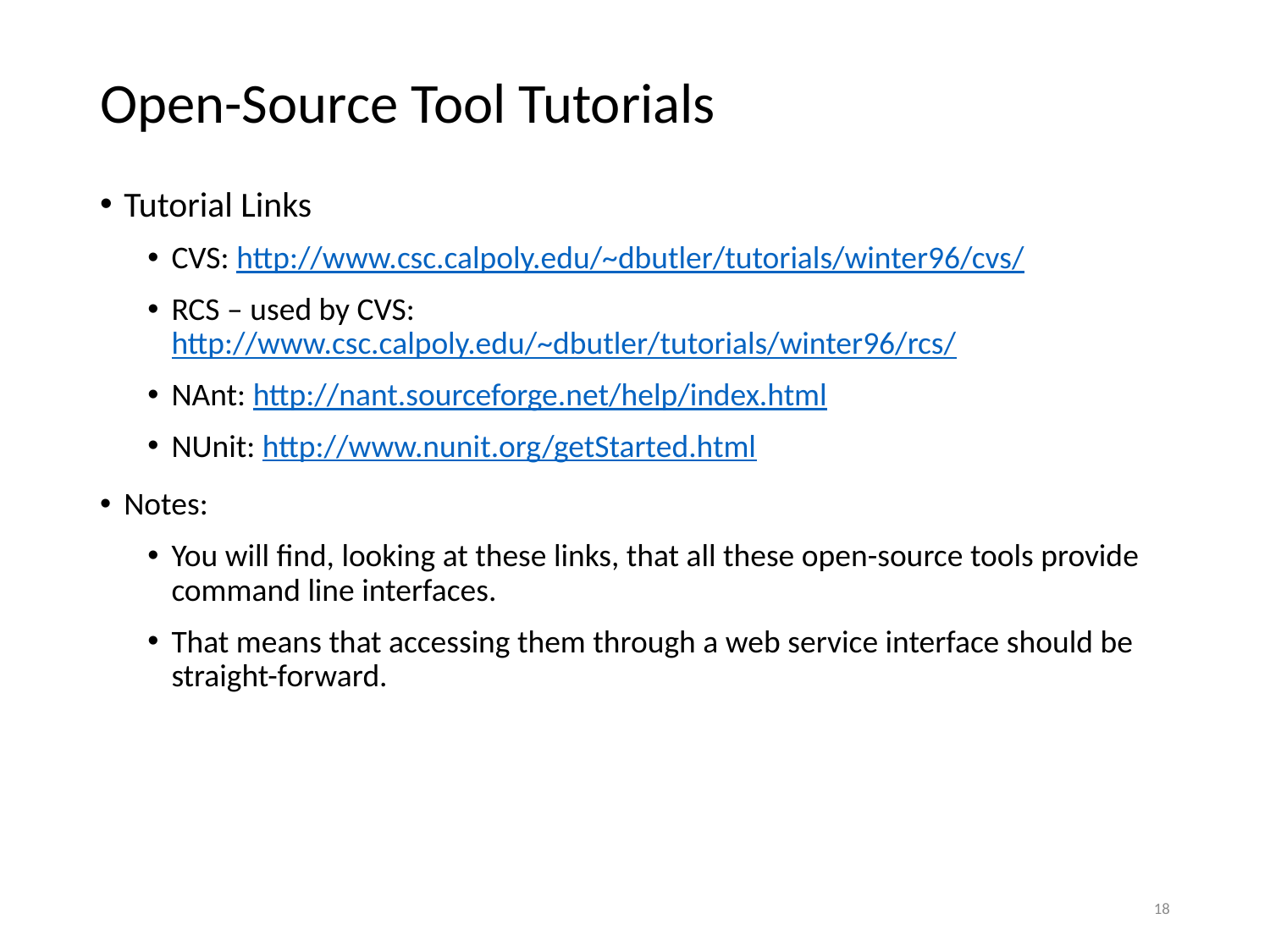

# Open-Source Tool Tutorials
Tutorial Links
CVS: http://www.csc.calpoly.edu/~dbutler/tutorials/winter96/cvs/
RCS – used by CVS: http://www.csc.calpoly.edu/~dbutler/tutorials/winter96/rcs/
NAnt: http://nant.sourceforge.net/help/index.html
NUnit: http://www.nunit.org/getStarted.html
Notes:
You will find, looking at these links, that all these open-source tools provide command line interfaces.
That means that accessing them through a web service interface should be straight-forward.

18